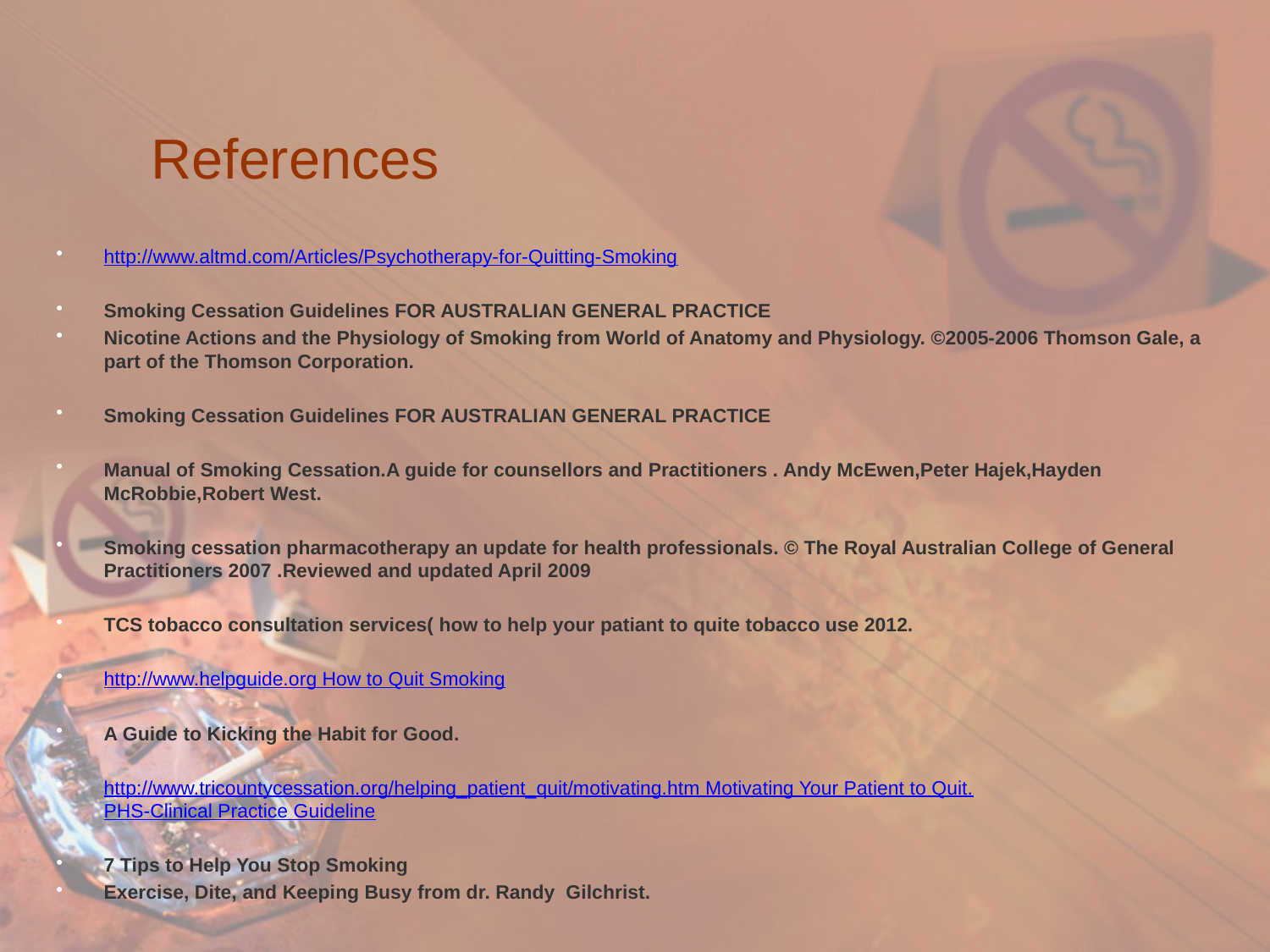

# References

http://www.altmd.com/Articles/Psychotherapy-for-Quitting-Smoking

Smoking Cessation Guidelines FOR AUSTRALIAN GENERAL PRACTICE
Nicotine Actions and the Physiology of Smoking from World of Anatomy and Physiology. ©2005-2006 Thomson Gale, a part of the Thomson Corporation.

Smoking Cessation Guidelines FOR AUSTRALIAN GENERAL PRACTICE

Manual of Smoking Cessation.A guide for counsellors and Practitioners . Andy McEwen,Peter Hajek,Hayden McRobbie,Robert West.

Smoking cessation pharmacotherapy an update for health professionals. © The Royal Australian College of General Practitioners 2007 .Reviewed and updated April 2009

TCS tobacco consultation services( how to help your patiant to quite tobacco use 2012.

http://www.helpguide.org How to Quit Smoking

A Guide to Kicking the Habit for Good.

http://www.tricountycessation.org/helping_patient_quit/motivating.htm Motivating Your Patient to Quit.
PHS-Clinical Practice Guideline

7 Tips to Help You Stop Smoking
Exercise, Dite, and Keeping Busy from dr. Randy  Gilchrist.